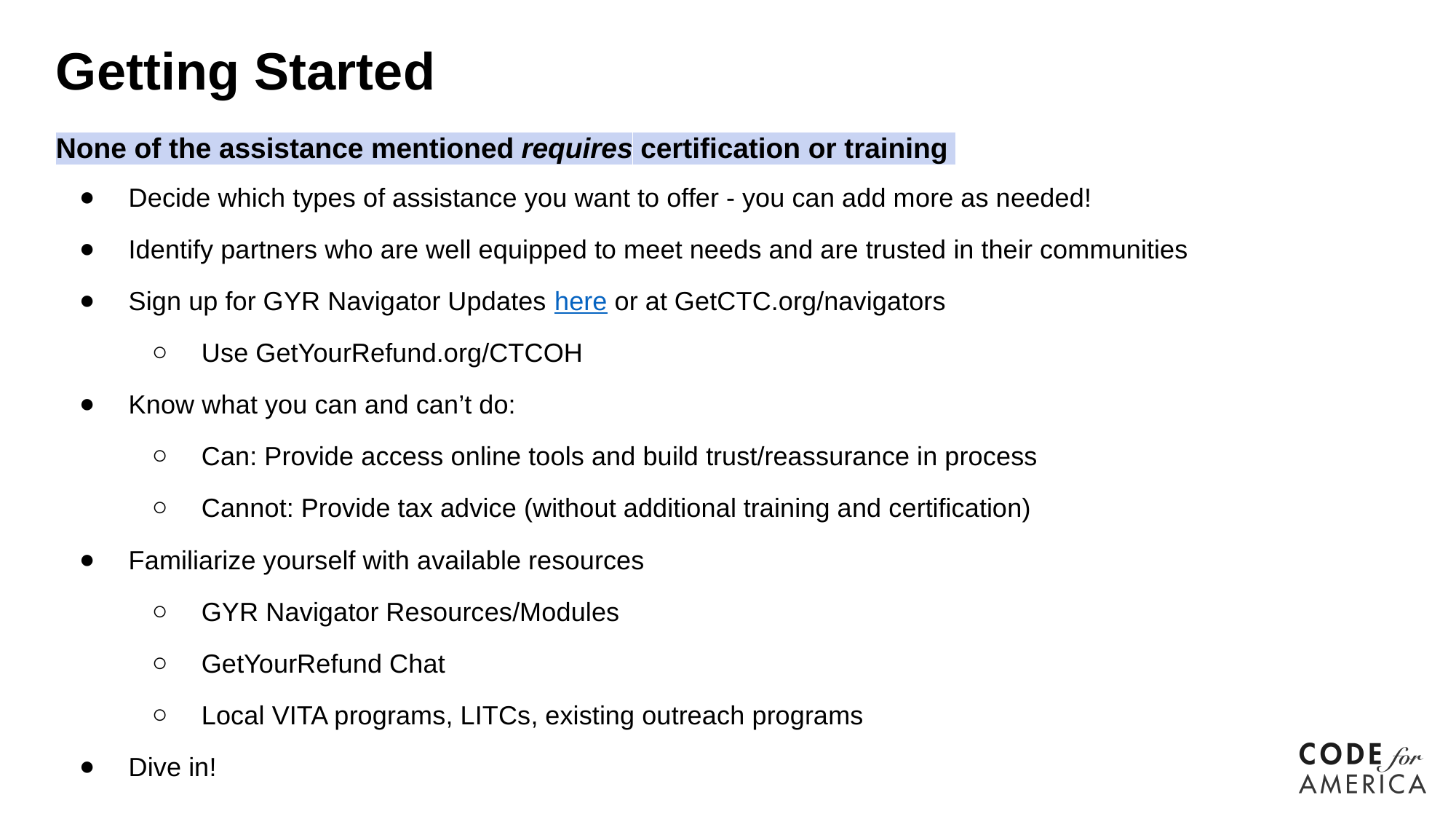

# Getting Started

None of the assistance mentioned requires certification or training
Decide which types of assistance you want to offer - you can add more as needed!
Identify partners who are well equipped to meet needs and are trusted in their communities
Sign up for GYR Navigator Updates here or at GetCTC.org/navigators
Use GetYourRefund.org/CTCOH
Know what you can and can’t do:
Can: Provide access online tools and build trust/reassurance in process
Cannot: Provide tax advice (without additional training and certification)
Familiarize yourself with available resources
GYR Navigator Resources/Modules
GetYourRefund Chat
Local VITA programs, LITCs, existing outreach programs
Dive in!